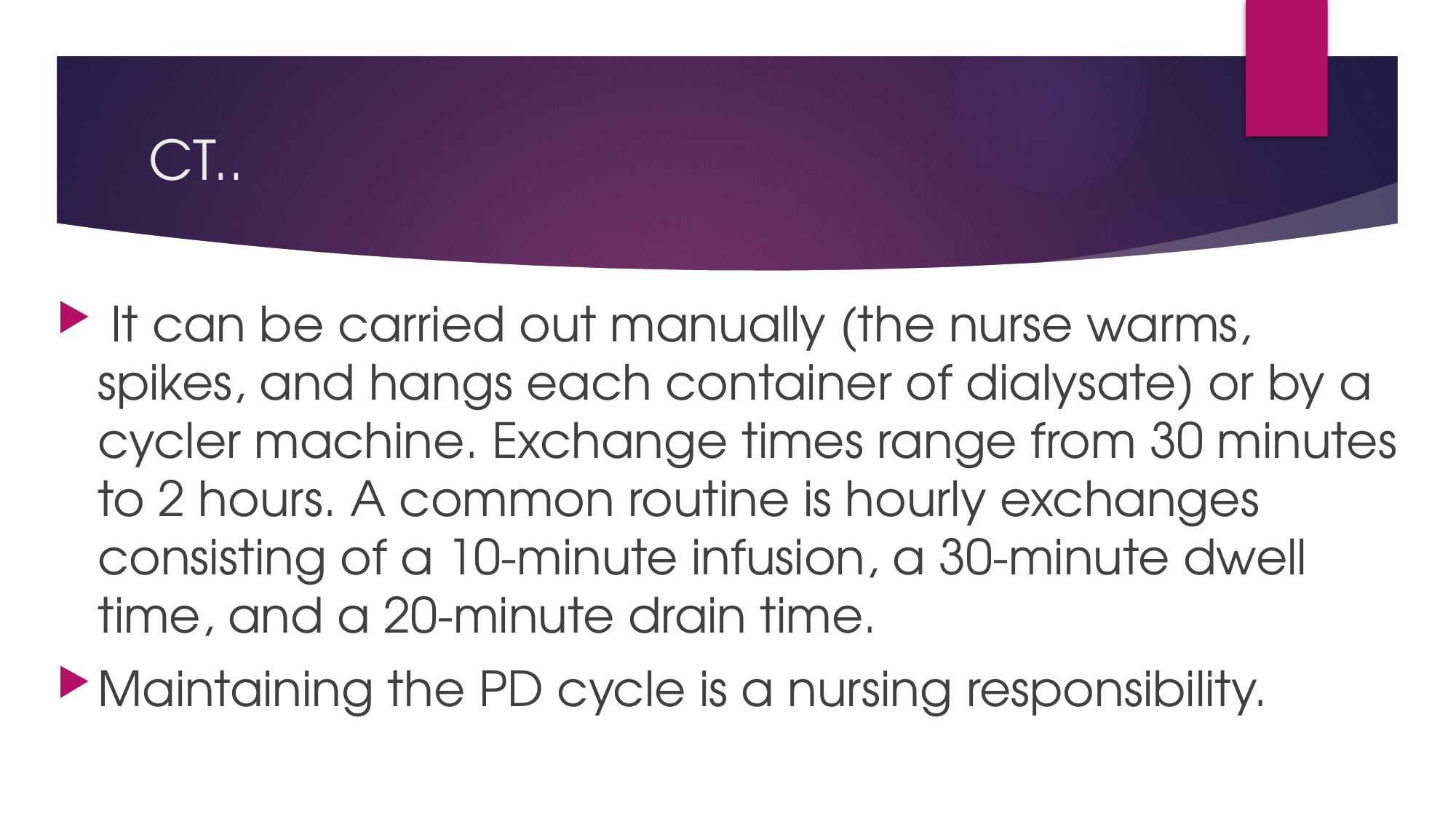

# CT..
 It can be carried out manually (the nurse warms, spikes, and hangs each container of dialysate) or by a cycler machine. Exchange times range from 30 minutes to 2 hours. A common routine is hourly exchanges consisting of a 10-minute infusion, a 30-minute dwell time, and a 20-minute drain time.
Maintaining the PD cycle is a nursing responsibility.